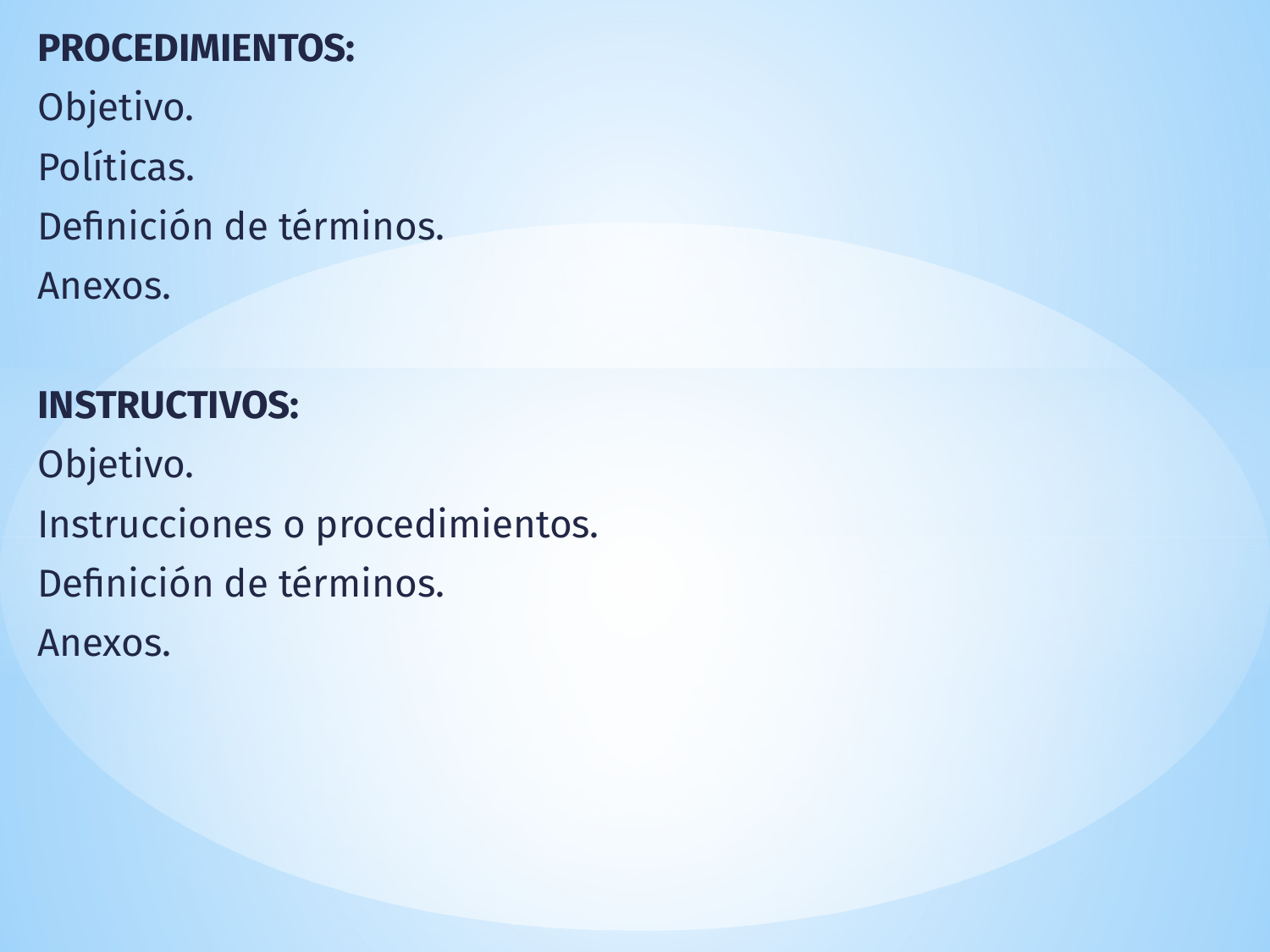

PROCEDIMIENTOS:
Objetivo.
Políticas.
Definición de términos.
Anexos.

INSTRUCTIVOS:
Objetivo.
Instrucciones o procedimientos.
Definición de términos.
Anexos.